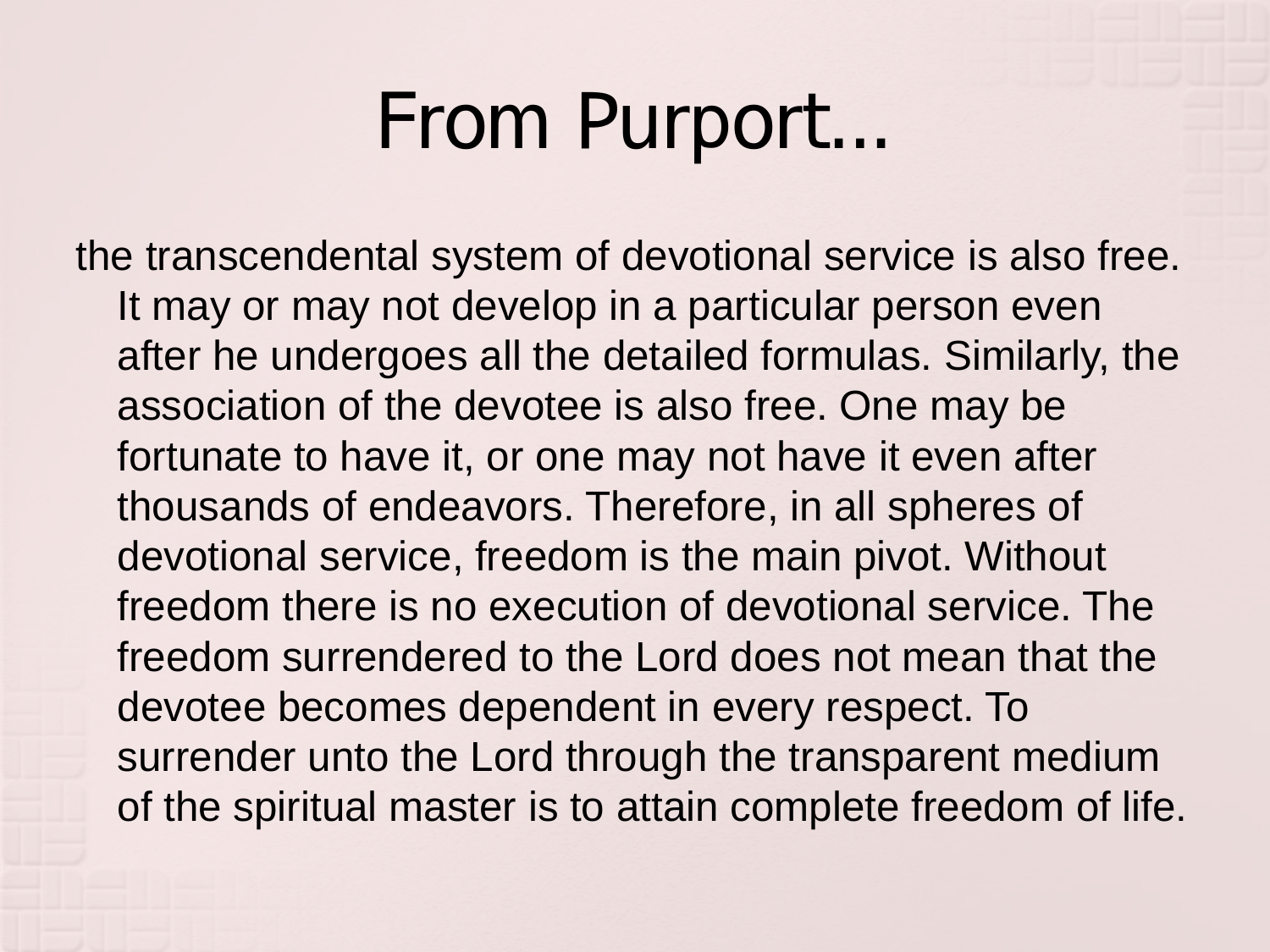

# From Purport…
the transcendental system of devotional service is also free. It may or may not develop in a particular person even after he undergoes all the detailed formulas. Similarly, the association of the devotee is also free. One may be fortunate to have it, or one may not have it even after thousands of endeavors. Therefore, in all spheres of devotional service, freedom is the main pivot. Without freedom there is no execution of devotional service. The freedom surrendered to the Lord does not mean that the devotee becomes dependent in every respect. To surrender unto the Lord through the transparent medium of the spiritual master is to attain complete freedom of life.